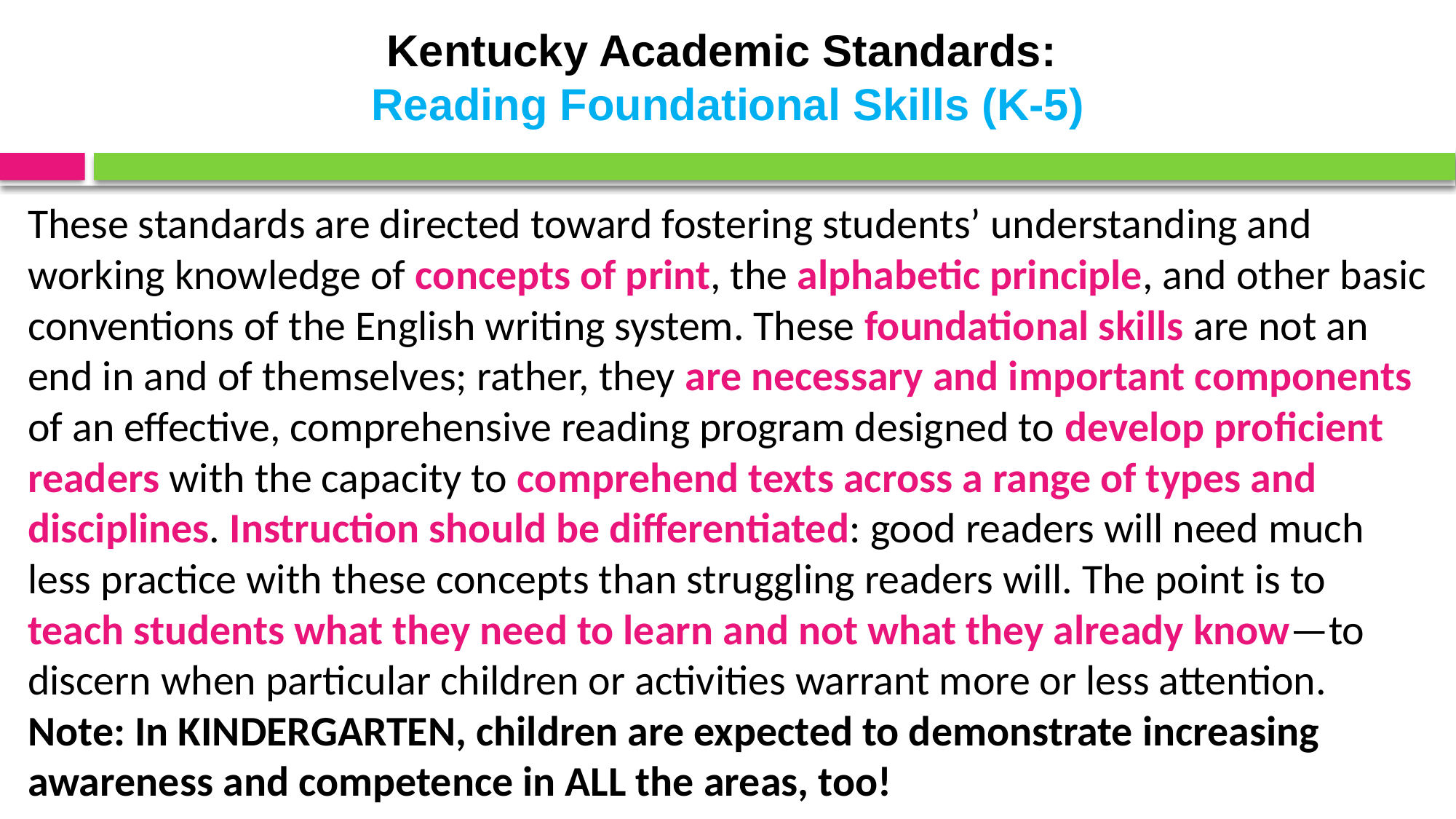

# Kentucky Academic Standards: Reading Foundational Skills (K-5)
These standards are directed toward fostering students’ understanding and working knowledge of concepts of print, the alphabetic principle, and other basic conventions of the English writing system. These foundational skills are not an end in and of themselves; rather, they are necessary and important components of an effective, comprehensive reading program designed to develop proficient readers with the capacity to comprehend texts across a range of types and disciplines. Instruction should be differentiated: good readers will need much less practice with these concepts than struggling readers will. The point is to teach students what they need to learn and not what they already know—to discern when particular children or activities warrant more or less attention. Note: In KINDERGARTEN, children are expected to demonstrate increasing awareness and competence in ALL the areas, too!